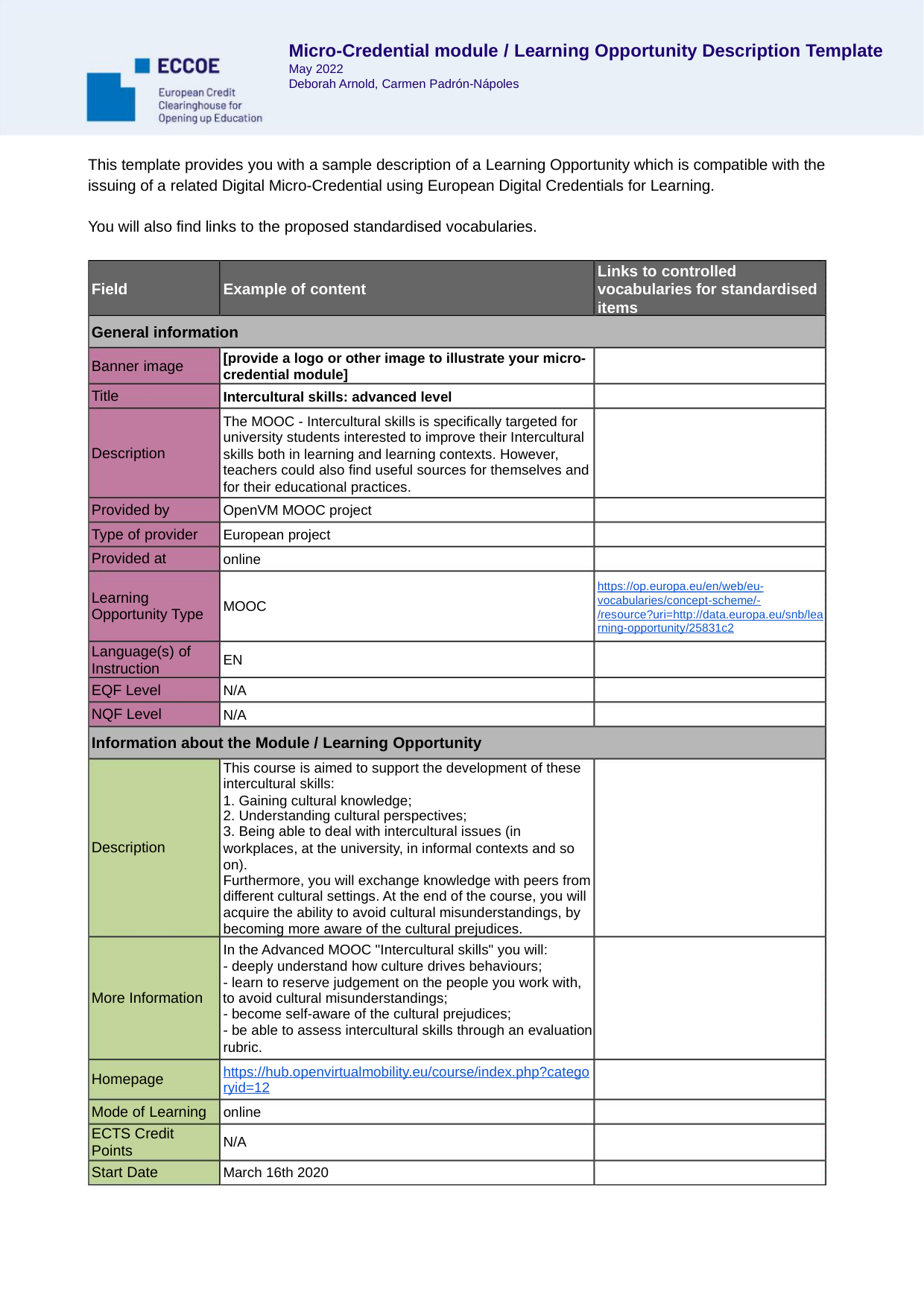

Micro-Credential module / Learning Opportunity Description Template
May 2022
Deborah Arnold, Carmen Padrón-Nápoles
This template provides you with a sample description of a Learning Opportunity which is compatible with the
issuing of a related Digital Micro-Credential using European Digital Credentials for Learning.
You will also find links to the proposed standardised vocabularies.

Links to controlled
Field
Example of content
vocabularies for standardised
items
General information
[provide a logo or other image to illustrate your micro-
credential module]
Banner image
Title
Intercultural skills: advanced level
The MOOC - Intercultural skills is specifically targeted for
university students interested to improve their Intercultural
skills both in learning and learning contexts. However,
teachers could also find useful sources for themselves and
for their educational practices.
Description
Provided by
OpenVM MOOC project
European project
online
Type of provider
Provided at
https://op.europa.eu/en/web/eu-
vocabularies/concept-scheme/-
/resource?uri=http://data.europa.eu/snb/lea
rning-opportunity/25831c2
Learning
Opportunity Type
MOOC
Language(s) of
Instruction
EN
EQF Level
NQF Level
N/A
N/A
Information about the Module / Learning Opportunity
This course is aimed to support the development of these
intercultural skills:
1. Gaining cultural knowledge;
2. Understanding cultural perspectives;
3. Being able to deal with intercultural issues (in
workplaces, at the university, in informal contexts and so
on).
Description
Furthermore, you will exchange knowledge with peers from
different cultural settings. At the end of the course, you will
acquire the ability to avoid cultural misunderstandings, by
becoming more aware of the cultural prejudices.
In the Advanced MOOC "Intercultural skills" you will:
- deeply understand how culture drives behaviours;
- learn to reserve judgement on the people you work with,
More Information to avoid cultural misunderstandings;
- become self-aware of the cultural prejudices;
- be able to assess intercultural skills through an evaluation
rubric.
https://hub.openvirtualmobility.eu/course/index.php?catego
ryid=12
Homepage
Mode of Learning online
ECTS Credit
N/A
Points
Start Date
March 16th 2020